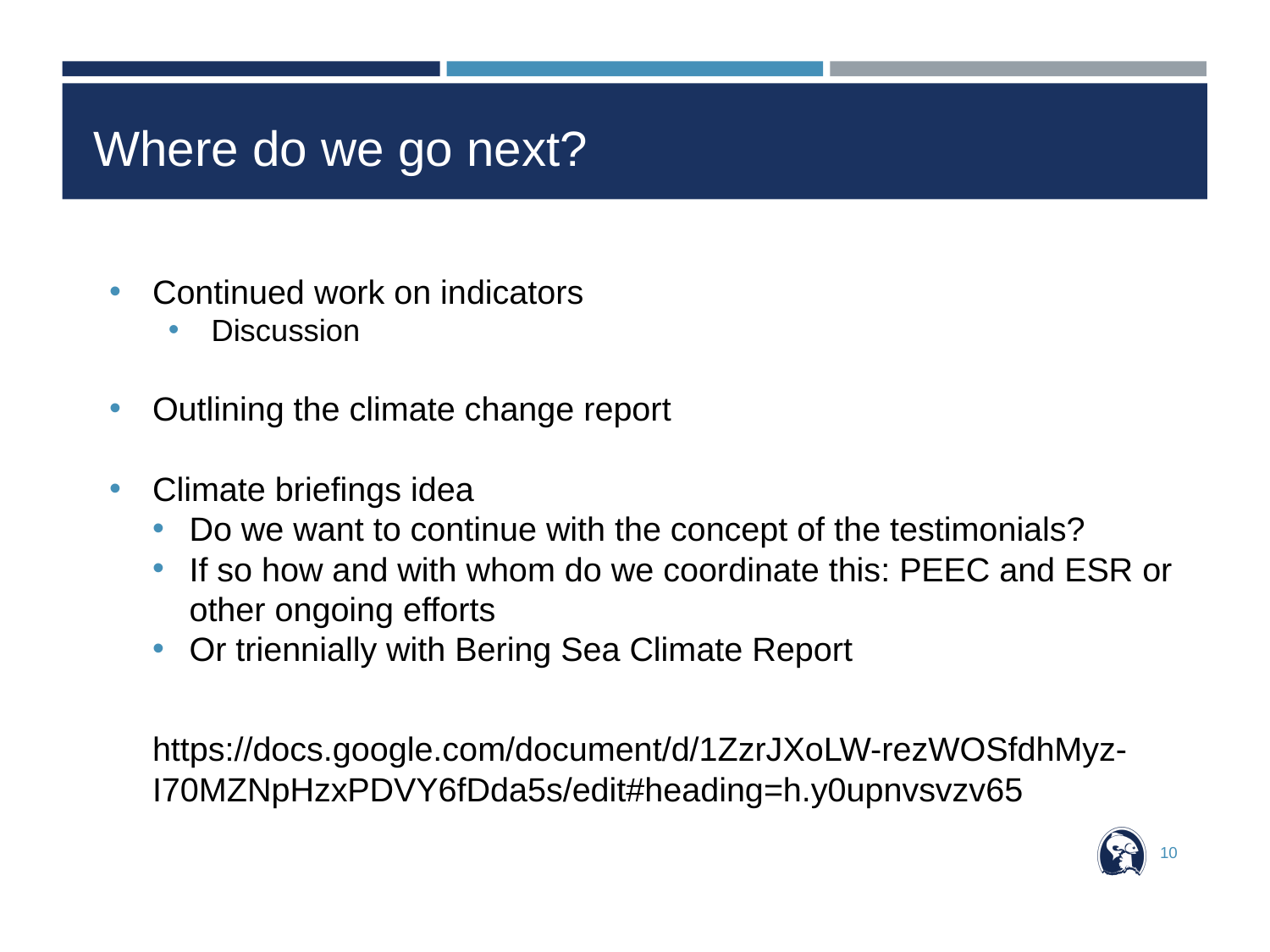

# Where do we go next?

Continued work on indicators
Discussion

Outlining the climate change report

Climate briefings idea
Do we want to continue with the concept of the testimonials?
If so how and with whom do we coordinate this: PEEC and ESR or other ongoing efforts
Or triennially with Bering Sea Climate Report

https://docs.google.com/document/d/1ZzrJXoLW-rezWOSfdhMyz-I70MZNpHzxPDVY6fDda5s/edit#heading=h.y0upnvsvzv65

10